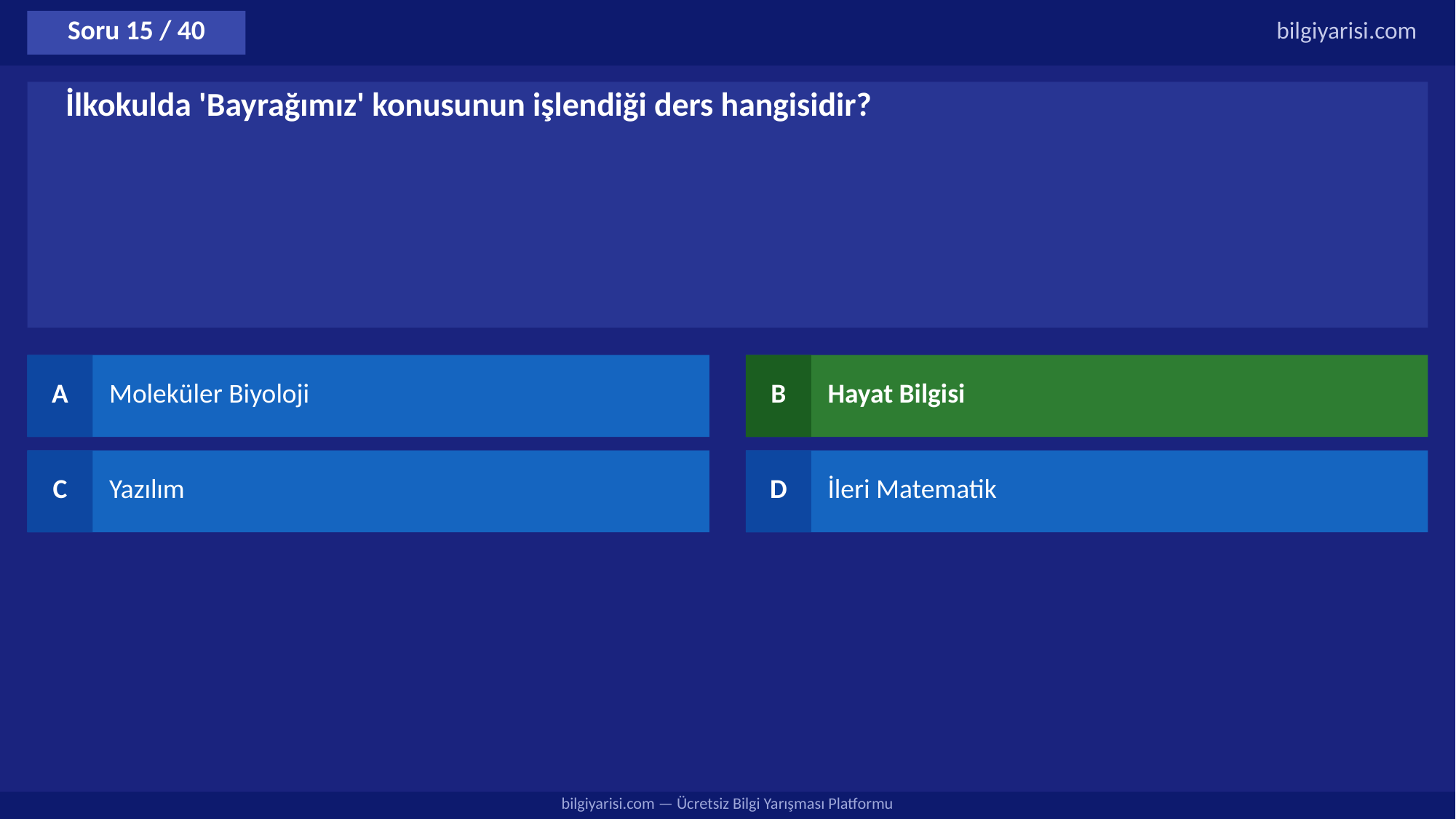

Soru 15 / 40
bilgiyarisi.com

İlkokulda 'Bayrağımız' konusunun işlendiği ders hangisidir?

A
Moleküler Biyoloji

B
Hayat Bilgisi

C
Yazılım

D
İleri Matematik
bilgiyarisi.com — Ücretsiz Bilgi Yarışması Platformu